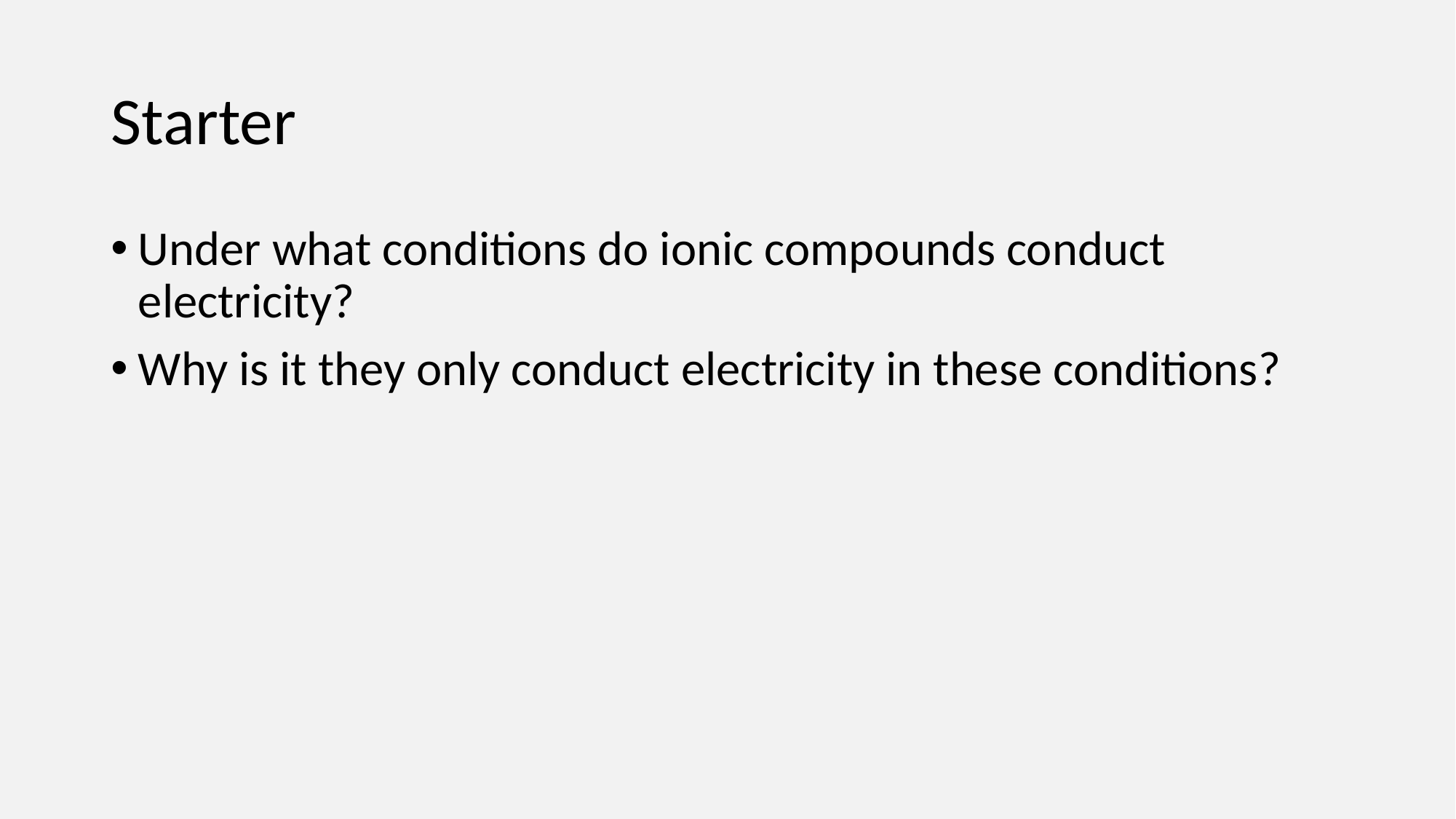

# Starter
Under what conditions do ionic compounds conduct electricity?
Why is it they only conduct electricity in these conditions?